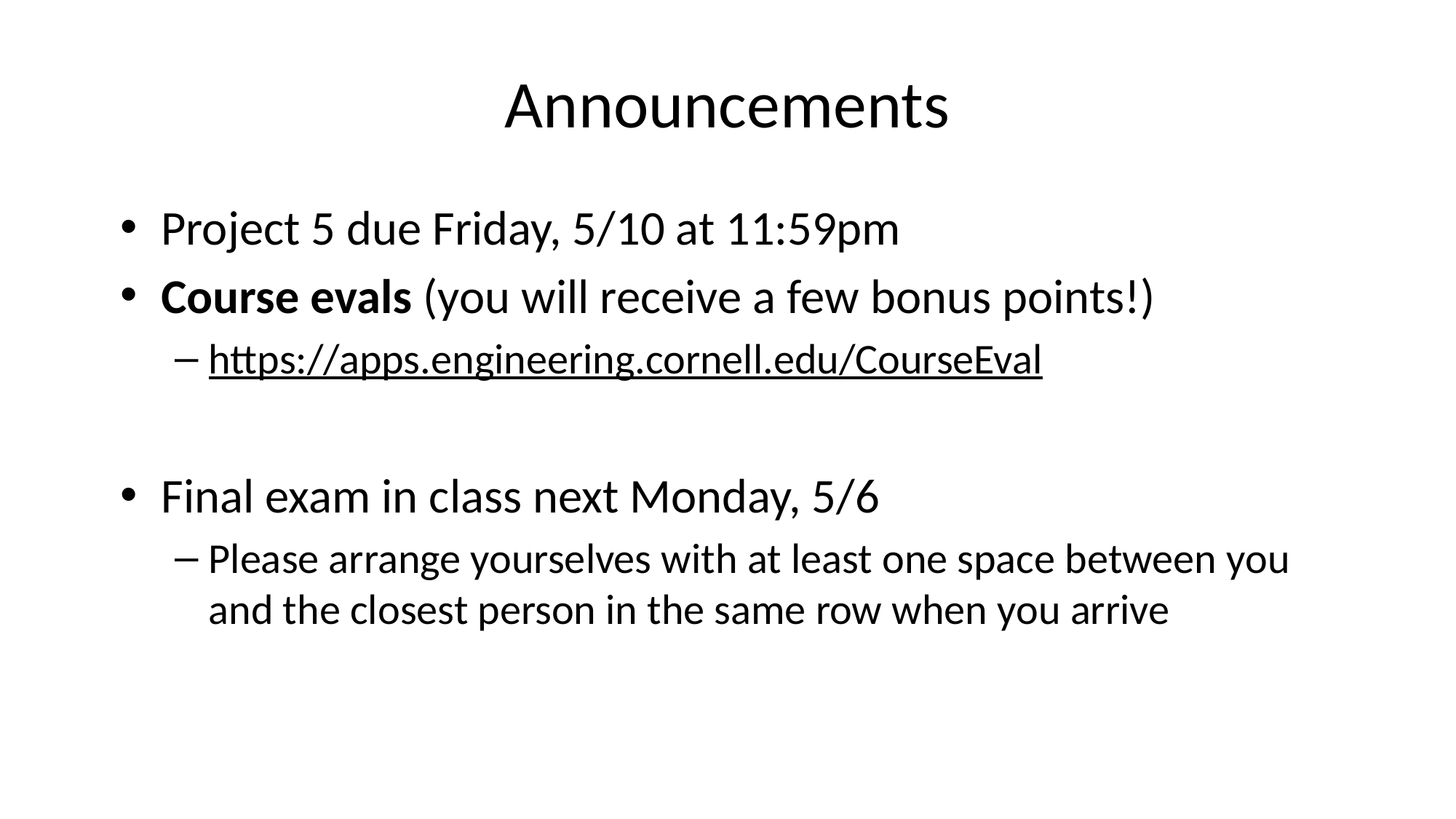

# Announcements
Project 5 due Friday, 5/10 at 11:59pm
Course evals (you will receive a few bonus points!)
https://apps.engineering.cornell.edu/CourseEval

Final exam in class next Monday, 5/6
Please arrange yourselves with at least one space between you and the closest person in the same row when you arrive